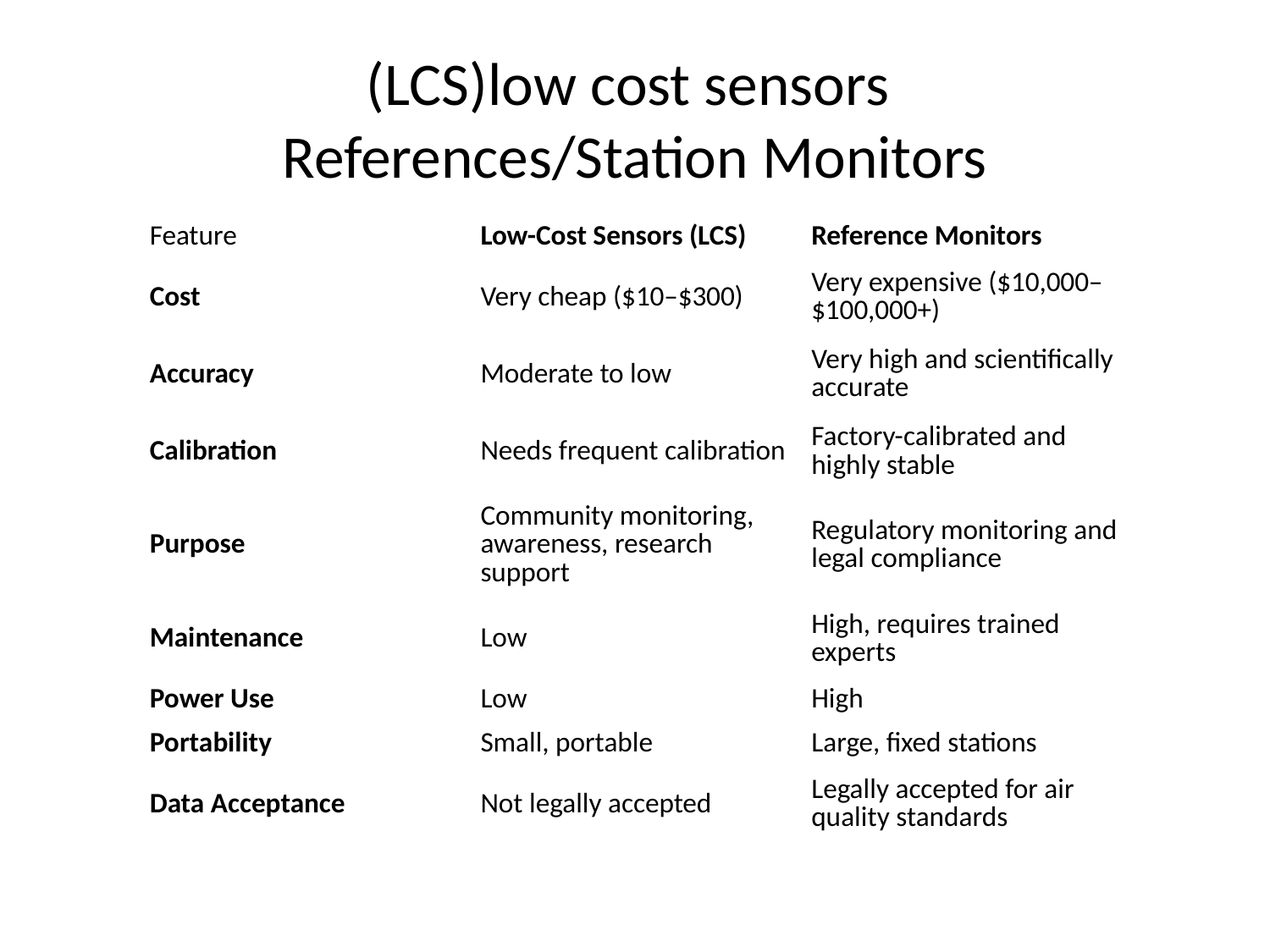

# (LCS)low cost sensors References/Station Monitors
| Feature | Low-Cost Sensors (LCS) | Reference Monitors |
| --- | --- | --- |
| Cost | Very cheap ($10–$300) | Very expensive ($10,000–$100,000+) |
| Accuracy | Moderate to low | Very high and scientifically accurate |
| Calibration | Needs frequent calibration | Factory-calibrated and highly stable |
| Purpose | Community monitoring, awareness, research support | Regulatory monitoring and legal compliance |
| Maintenance | Low | High, requires trained experts |
| Power Use | Low | High |
| Portability | Small, portable | Large, fixed stations |
| Data Acceptance | Not legally accepted | Legally accepted for air quality standards |